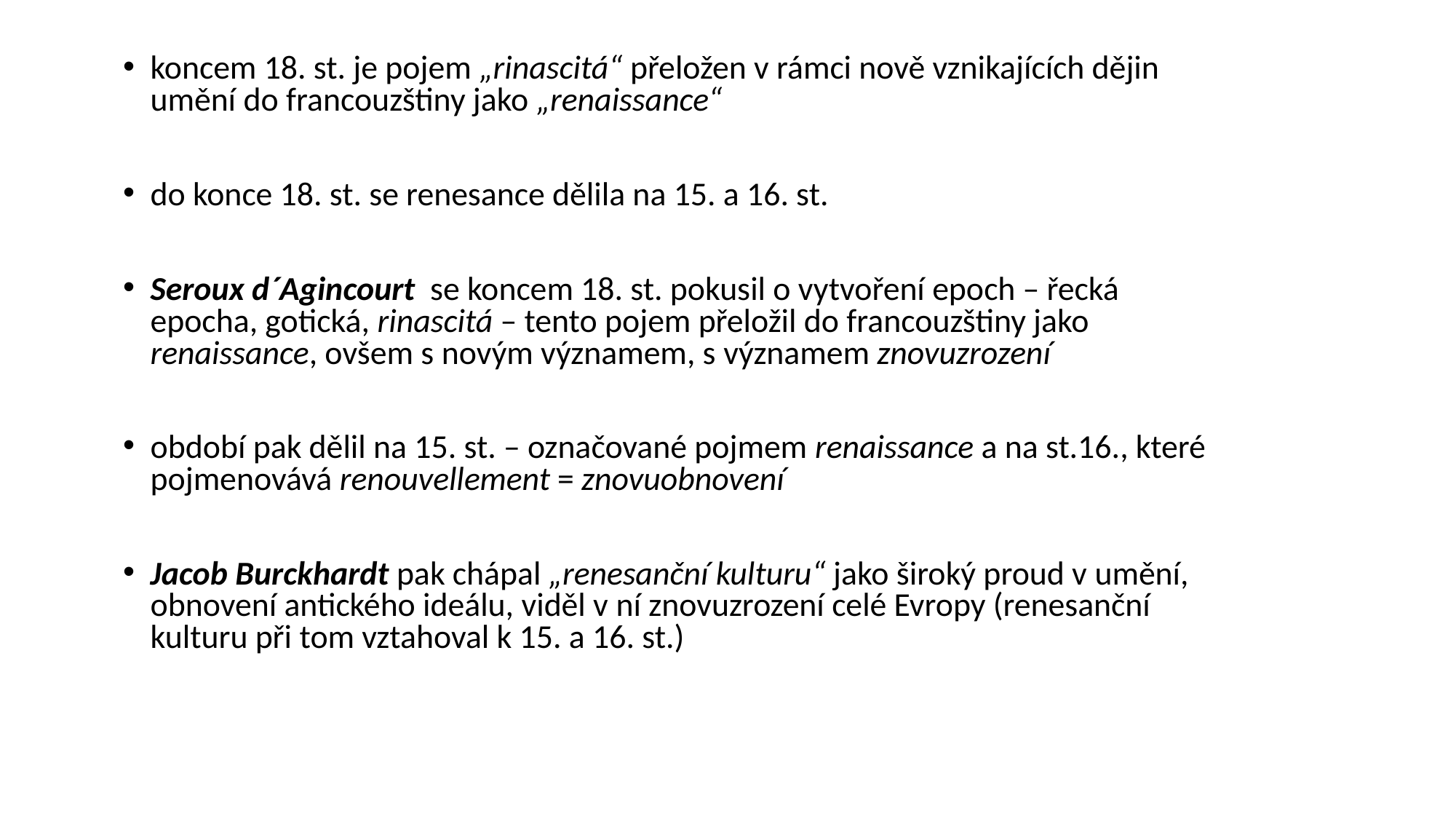

koncem 18. st. je pojem „rinascitá“ přeložen v rámci nově vznikajících dějin umění do francouzštiny jako „renaissance“

do konce 18. st. se renesance dělila na 15. a 16. st.

Seroux d´Agincourt  se koncem 18. st. pokusil o vytvoření epoch – řecká epocha, gotická, rinascitá – tento pojem přeložil do francouzštiny jako  renaissance, ovšem s novým významem, s významem znovuzrození

období pak dělil na 15. st. – označované pojmem renaissance a na st.16., které pojmenovává renouvellement = znovuobnovení

Jacob Burckhardt pak chápal „renesanční kulturu“ jako široký proud v umění, obnovení antického ideálu, viděl v ní znovuzrození celé Evropy (renesanční kulturu při tom vztahoval k 15. a 16. st.)